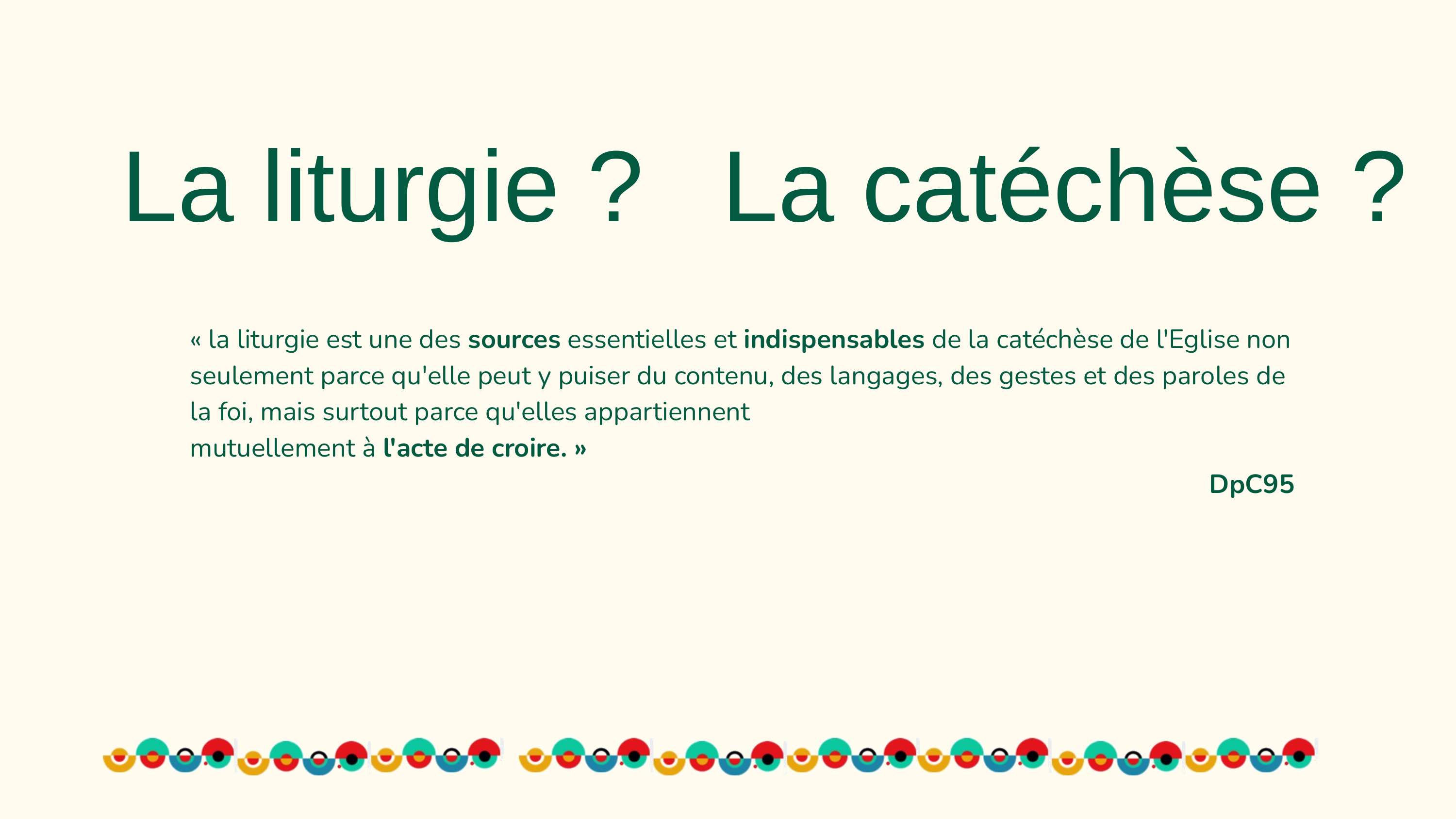

La catéchèse ?
La liturgie ?
« la liturgie est une des sources essentielles et indispensables de la catéchèse de l'Eglise non seulement parce qu'elle peut y puiser du contenu, des langages, des gestes et des paroles de la foi, mais surtout parce qu'elles appartiennent
mutuellement à l'acte de croire. »
DpC95